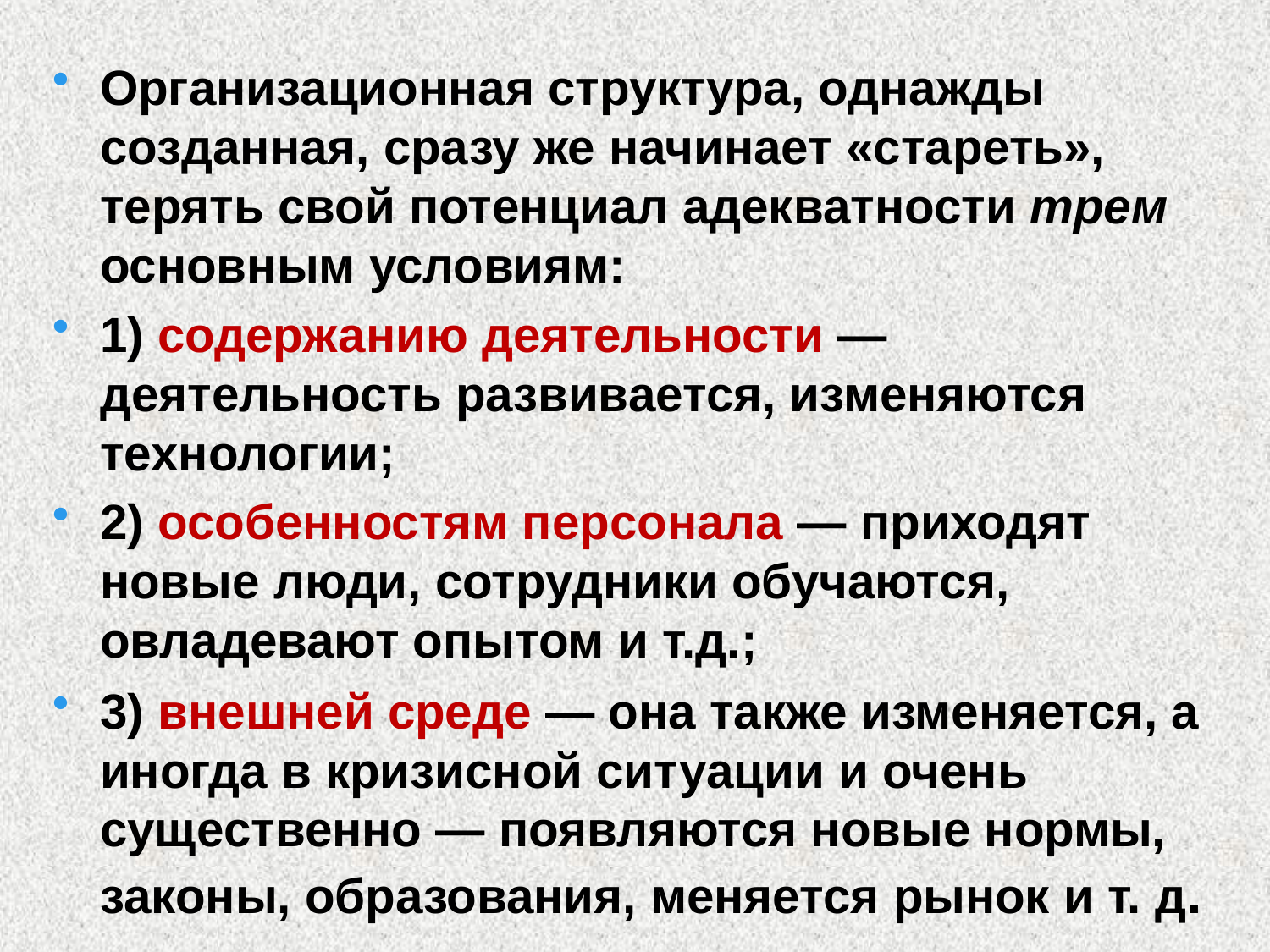

Организационная структура, однажды созданная, сразу же начинает «стареть», терять свой потенциал адекватности трем основным условиям:
1) содержанию деятельности — деятельность развивается, изменяются технологии;
2) особенностям персонала — приходят новые люди, сотрудники обучаются, овладевают опытом и т.д.;
3) внешней среде — она также изменяется, а иногда в кризисной ситуации и очень существенно — появляются новые нормы, законы, образования, меняется рынок и т. д.